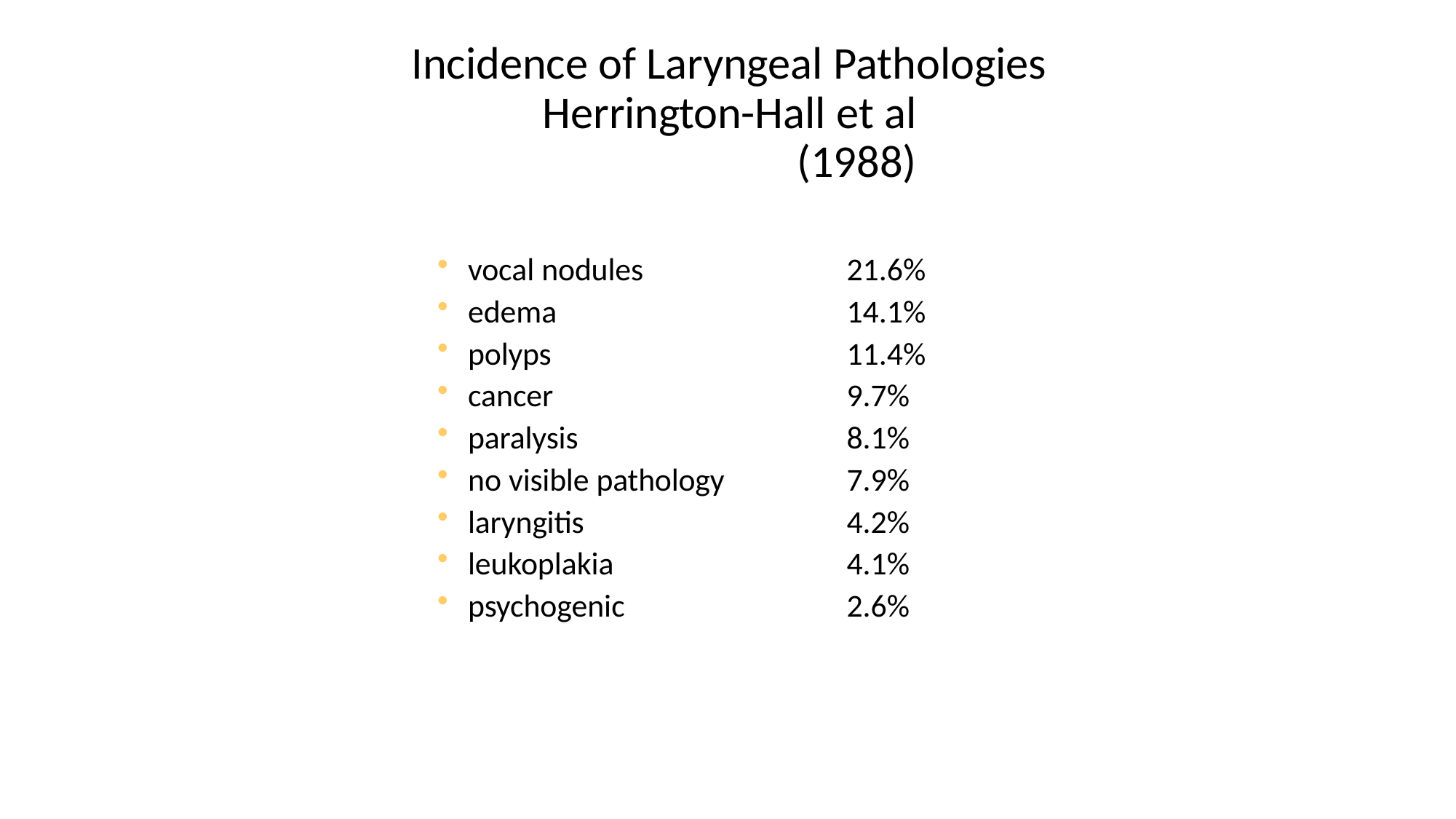

# Incidence of Laryngeal Pathologies  Herrington-Hall et al (1988)
vocal nodules
edema
polyps
cancer
paralysis
no visible pathology
laryngitis
leukoplakia
psychogenic
21.6%
14.1%
11.4%
9.7%
8.1%
7.9%
4.2%
4.1%
2.6%